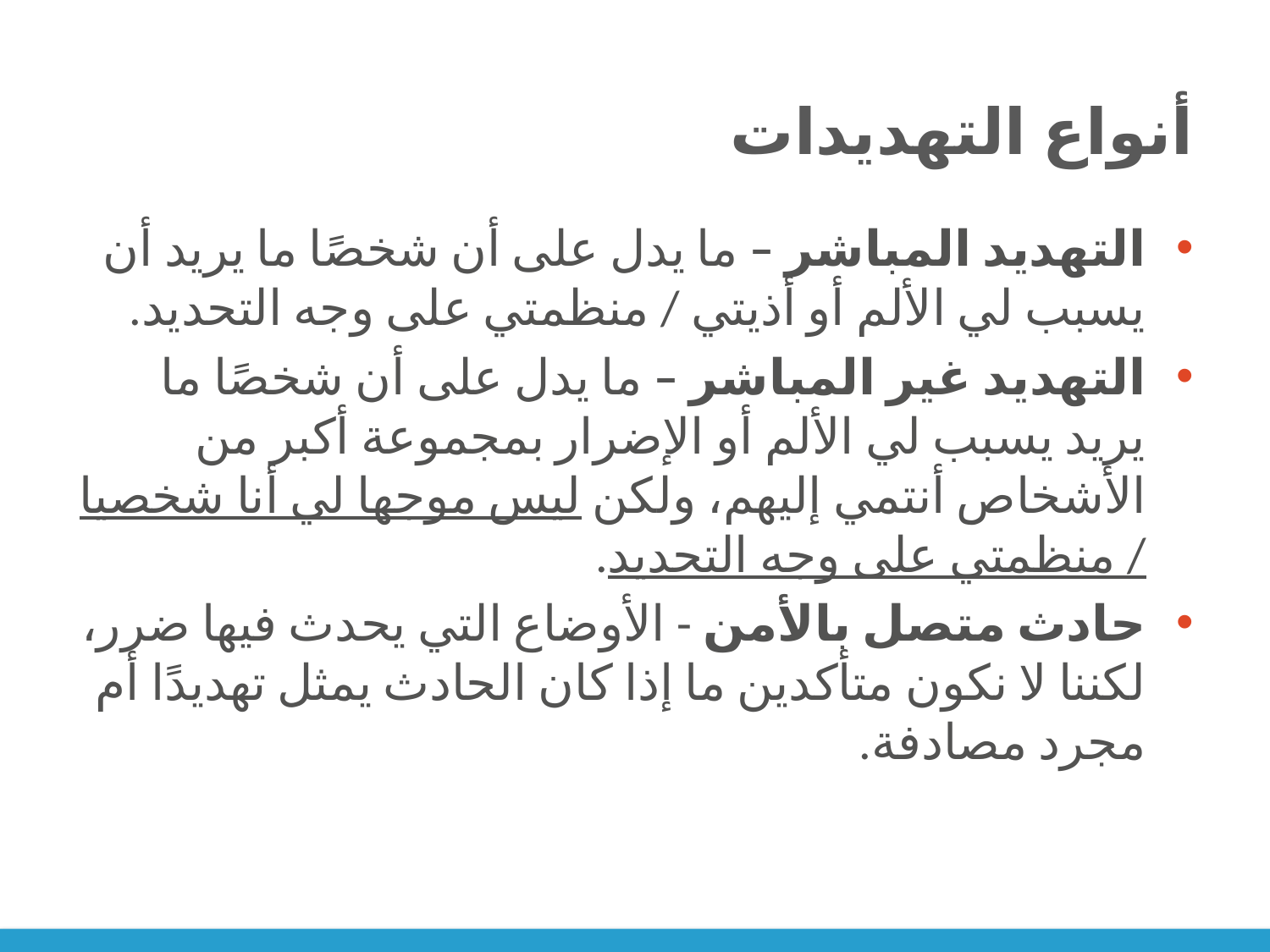

# أنواع التهديدات
التهديد المباشر – ما يدل على أن شخصًا ما يريد أن يسبب لي الألم أو أذيتي / منظمتي على وجه التحديد.
التهديد غير المباشر – ما يدل على أن شخصًا ما يريد يسبب لي الألم أو الإضرار بمجموعة أكبر من الأشخاص أنتمي إليهم، ولكن ليس موجها لي أنا شخصيا / منظمتي على وجه التحديد.
حادث متصل بالأمن - الأوضاع التي يحدث فيها ضرر، لكننا لا نكون متأكدين ما إذا كان الحادث يمثل تهديدًا أم مجرد مصادفة.